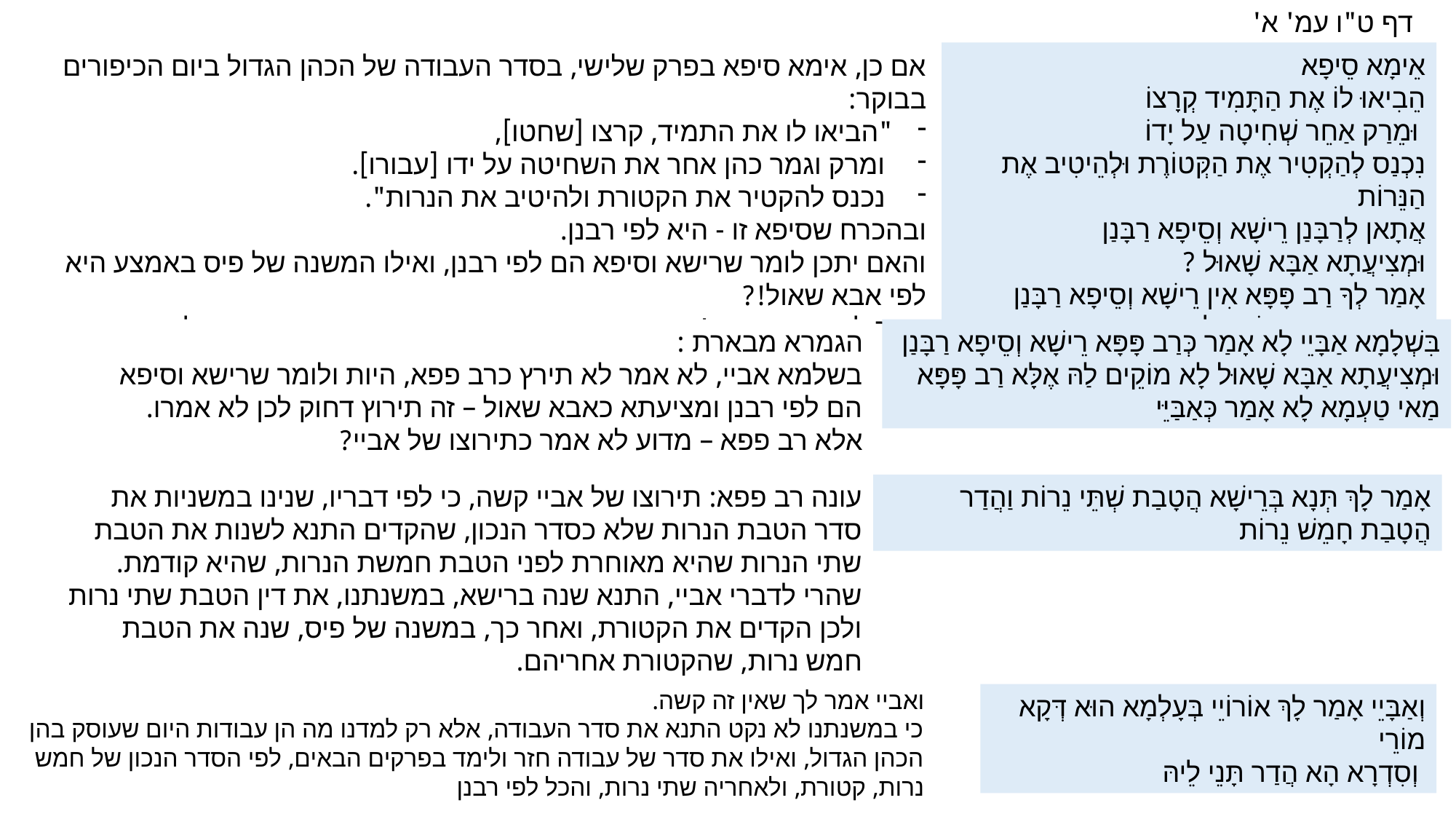

דף ט"ו עמ' א'
אֵימָא סֵיפָא
הֵבִיאוּ לוֹ אֶת הַתָּמִיד קְרָצוֹ
 וּמֵרַק אַחֵר שְׁחִיטָה עַל יָדוֹ
נִכְנַס לְהַקְטִיר אֶת הַקְּטוֹרֶת וּלְהֵיטִיב אֶת הַנֵּרוֹת
אֲתָאן לְרַבָּנַן רֵישָׁא וְסֵיפָא רַבָּנַן
וּמְצִיעֲתָא אַבָּא שָׁאוּל ?
אָמַר לְךָ רַב פָּפָּא אִין רֵישָׁא וְסֵיפָא רַבָּנַן
וּמְצִיעֲתָא אַבָּא שָׁאוּל
אם כן, אימא סיפא בפרק שלישי, בסדר העבודה של הכהן הגדול ביום הכיפורים בבוקר:
"הביאו לו את התמיד, קרצו [שחטו],
 ומרק וגמר כהן אחר את השחיטה על ידו [עבורו].
 נכנס להקטיר את הקטורת ולהיטיב את הנרות".
ובהכרח שסיפא זו - היא לפי רבנן.
והאם יתכן לומר שרישא וסיפא הם לפי רבנן, ואילו המשנה של פיס באמצע היא לפי אבא שאול!?
אמר לך רב פפא: כן!  אכן רישא וסיפא - רבנן, ומציעתא - אבא שאול.
הגמרא מבארת :
בשלמא אביי, לא אמר לא תירץ כרב פפא, היות ולומר שרישא וסיפא הם לפי רבנן ומציעתא כאבא שאול – זה תירוץ דחוק לכן לא אמרו.
אלא רב פפא – מדוע לא אמר כתירוצו של אביי?
בִּשְׁלָמָא אַבָּיֵי לָא אָמַר כְּרַב פָּפָּא רֵישָׁא וְסֵיפָא רַבָּנַן וּמְצִיעֲתָא אַבָּא שָׁאוּל לָא מוֹקֵים לַהּ אֶלָּא רַב פָּפָּא מַאי טַעְמָא לָא אָמַר כְּאַבַּיֵּי
עונה רב פפא: תירוצו של אביי קשה, כי לפי דבריו, שנינו במשניות את סדר הטבת הנרות שלא כסדר הנכון, שהקדים התנא לשנות את הטבת שתי הנרות שהיא מאוחרת לפני הטבת חמשת הנרות, שהיא קודמת.
שהרי לדברי אביי, התנא שנה ברישא, במשנתנו, את דין הטבת שתי נרות ולכן הקדים את הקטורת, ואחר כך, במשנה של פיס, שנה את הטבת חמש נרות, שהקטורת אחריהם.
אָמַר לָךְ תְּנָא בְּרֵישָׁא הֲטָבַת שְׁתֵּי נֵרוֹת וַהֲדַר הֲטָבַת חָמֵשׁ נֵרוֹת
ואביי אמר לך שאין זה קשה.
כי במשנתנו לא נקט התנא את סדר העבודה, אלא רק למדנו מה הן עבודות היום שעוסק בהן הכהן הגדול, ואילו את סדר של עבודה חזר ולימד בפרקים הבאים, לפי הסדר הנכון של חמש נרות, קטורת, ולאחריה שתי נרות, והכל לפי רבנן
וְאַבָּיֵי אָמַר לָךְ אוֹרוֹיֵי בְּעָלְמָא הוּא דְּקָא מוֹרֵי
 וְסִדְרָא הָא הֲדַר תָּנֵי לֵיהּ